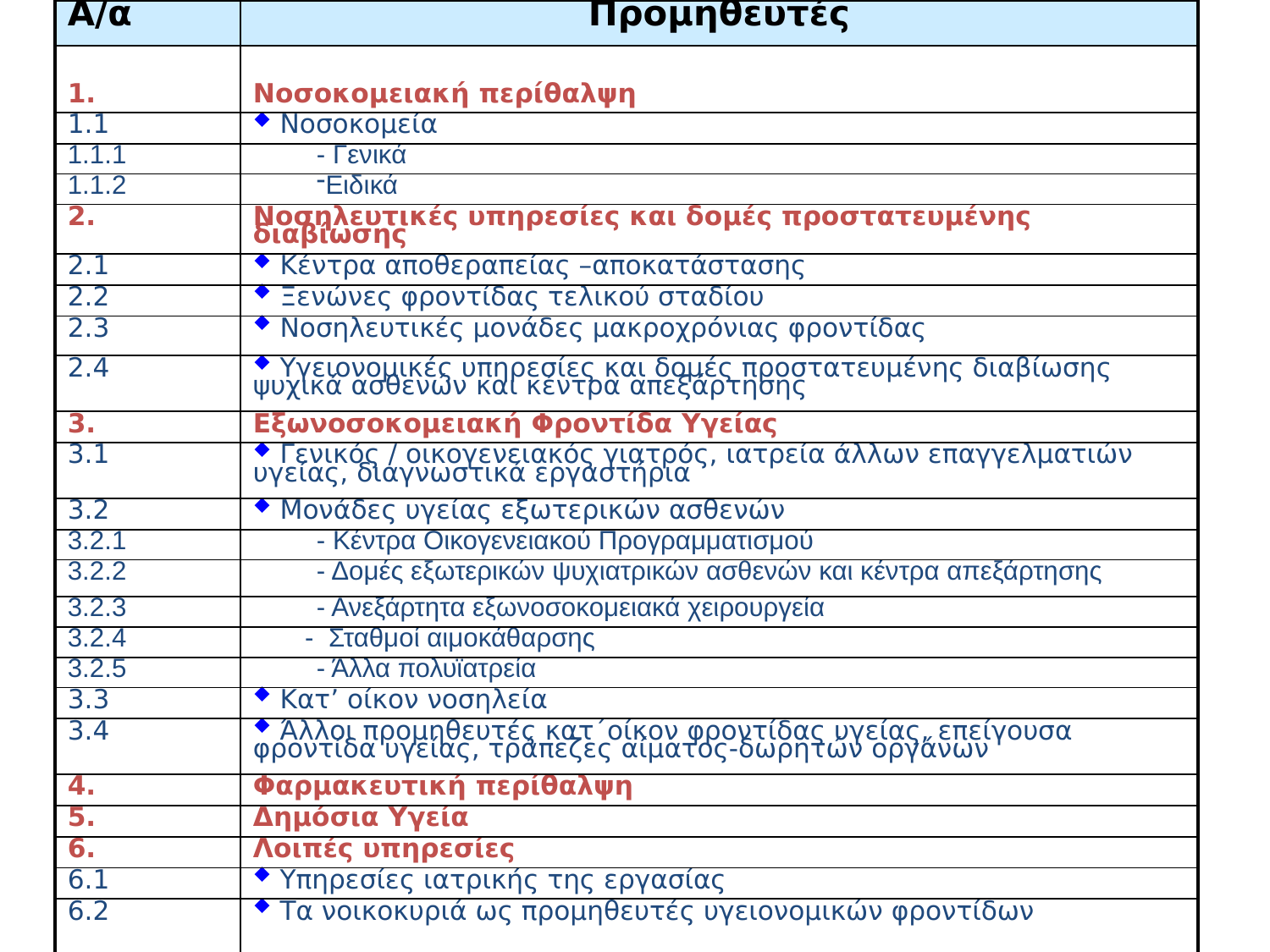

| Α/α | Προμηθευτές |
| --- | --- |
| 1. | Νοσοκομειακή περίθαλψη |
| 1.1 | Νοσοκομεία |
| 1.1.1 | - Γενικά |
| 1.1.2 | Ειδικά |
| 2. | Νοσηλευτικές υπηρεσίες και δομές προστατευμένης διαβίωσης |
| 2.1 | Κέντρα αποθεραπείας –αποκατάστασης |
| 2.2 | Ξενώνες φροντίδας τελικού σταδίου |
| 2.3 | Νοσηλευτικές μονάδες μακροχρόνιας φροντίδας |
| 2.4 | Υγειονομικές υπηρεσίες και δομές προστατευμένης διαβίωσης ψυχικά ασθενών και κέντρα απεξάρτησης |
| 3. | Εξωνοσοκομειακή Φροντίδα Υγείας |
| 3.1 | Γενικός / οικογενειακός γιατρός, ιατρεία άλλων επαγγελματιών υγείας, διαγνωστικά εργαστήρια |
| 3.2 | Μονάδες υγείας εξωτερικών ασθενών |
| 3.2.1 | - Κέντρα Οικογενειακού Προγραμματισμού |
| 3.2.2 | - Δομές εξωτερικών ψυχιατρικών ασθενών και κέντρα απεξάρτησης |
| 3.2.3 | - Ανεξάρτητα εξωνοσοκομειακά χειρουργεία |
| 3.2.4 | - Σταθμοί αιμοκάθαρσης |
| 3.2.5 | - Άλλα πολυϊατρεία |
| 3.3 | Κατ’ οίκον νοσηλεία |
| 3.4 | Άλλοι προμηθευτές κατ΄οίκον φροντίδας υγείας, επείγουσα φροντίδα υγείας, τράπεζες αίματος-δωρητών οργάνων |
| 4. | Φαρμακευτική περίθαλψη |
| 5. | Δημόσια Υγεία |
| 6. | Λοιπές υπηρεσίες |
| 6.1 | Υπηρεσίες ιατρικής της εργασίας |
| 6.2 | Τα νοικοκυριά ως προμηθευτές υγειονομικών φροντίδων |